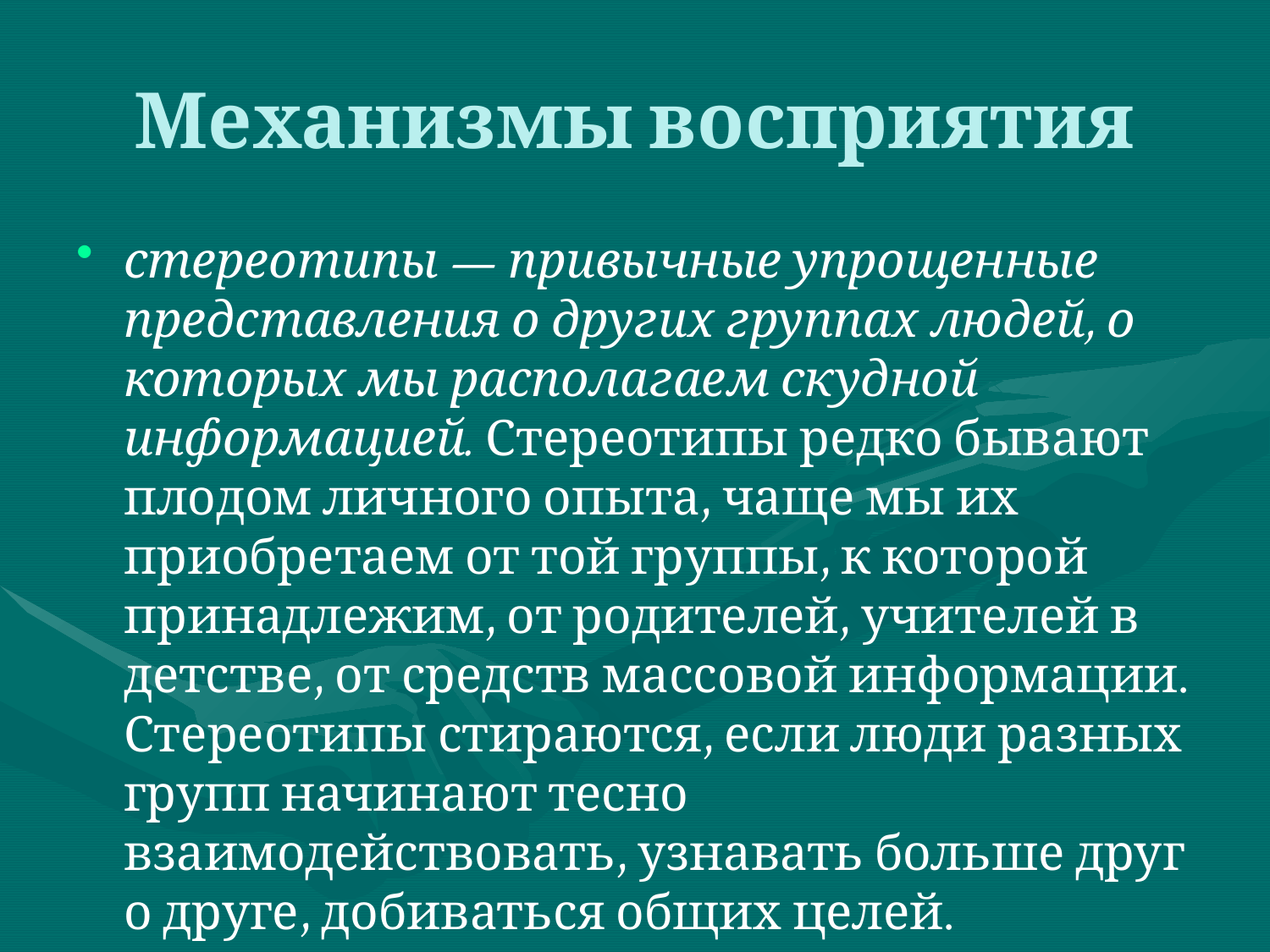

# Механизмы восприятия
стереотипы — привычные упрощенные представления о других группах людей, о которых мы располагаем скудной информацией. Стереотипы редко бывают плодом личного опыта, чаще мы их приобретаем от той группы, к которой принадлежим, от родителей, учителей в детстве, от средств массовой информации. Стереотипы стираются, если люди разных групп начинают тесно взаимодействовать, узнавать больше друг о друге, добиваться общих целей.